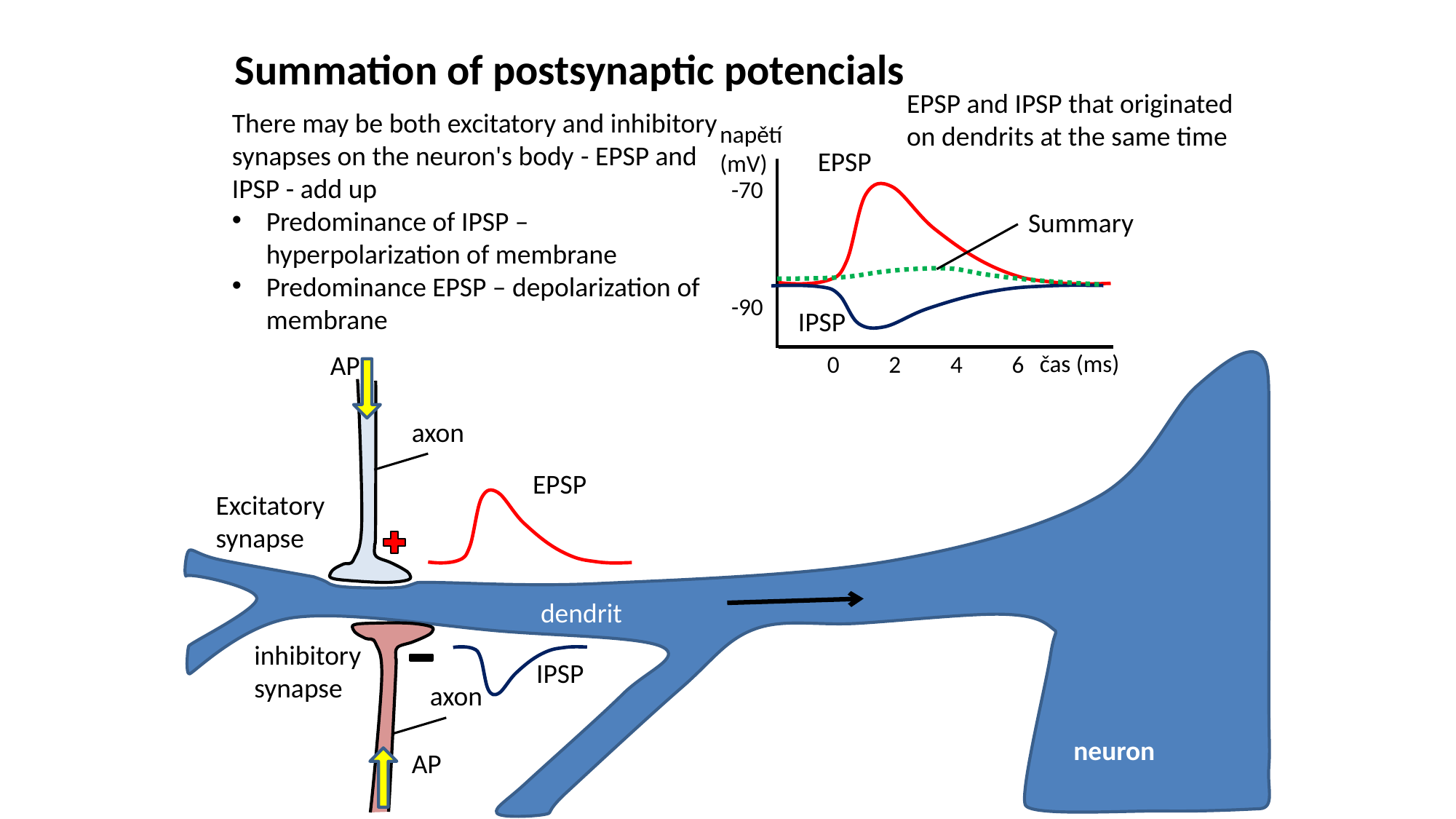

Summation of postsynaptic potencials
EPSP and IPSP that originated on dendrits at the same time
There may be both excitatory and inhibitory synapses on the neuron's body - EPSP and IPSP - add up
Predominance of IPSP – hyperpolarization of membrane
Predominance EPSP – depolarization of  membrane
napětí (mV)
-70

-90
0
2
4
6
čas (ms)
EPSP
Summary

IPSP
AP

axon
EPSP
Excitatory synapse

dendrit

inhibitory synapse

IPSP
axon
neuron
AP